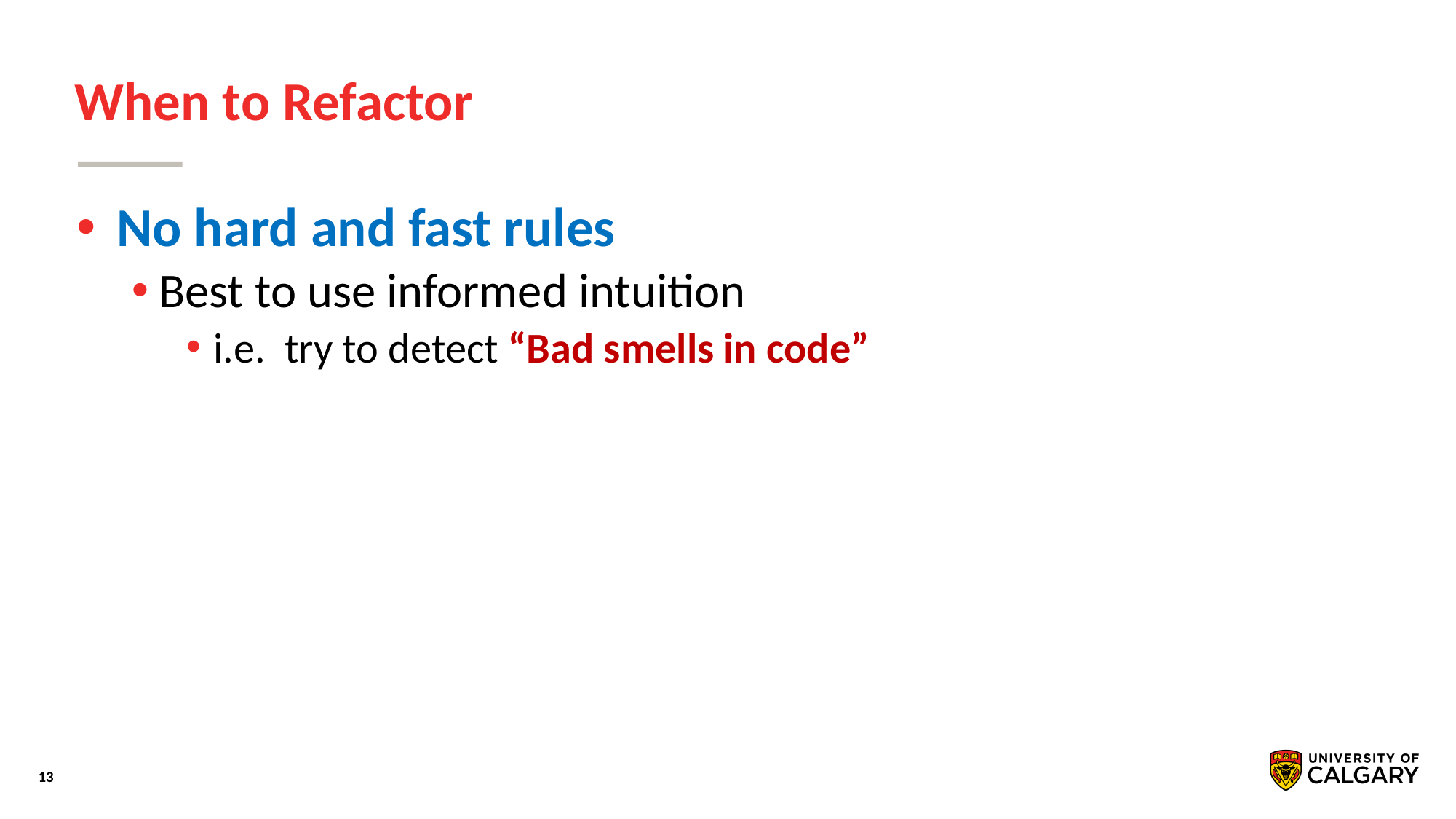

# When to Refactor
 No hard and fast rules
Best to use informed intuition
i.e.  try to detect “Bad smells in code”